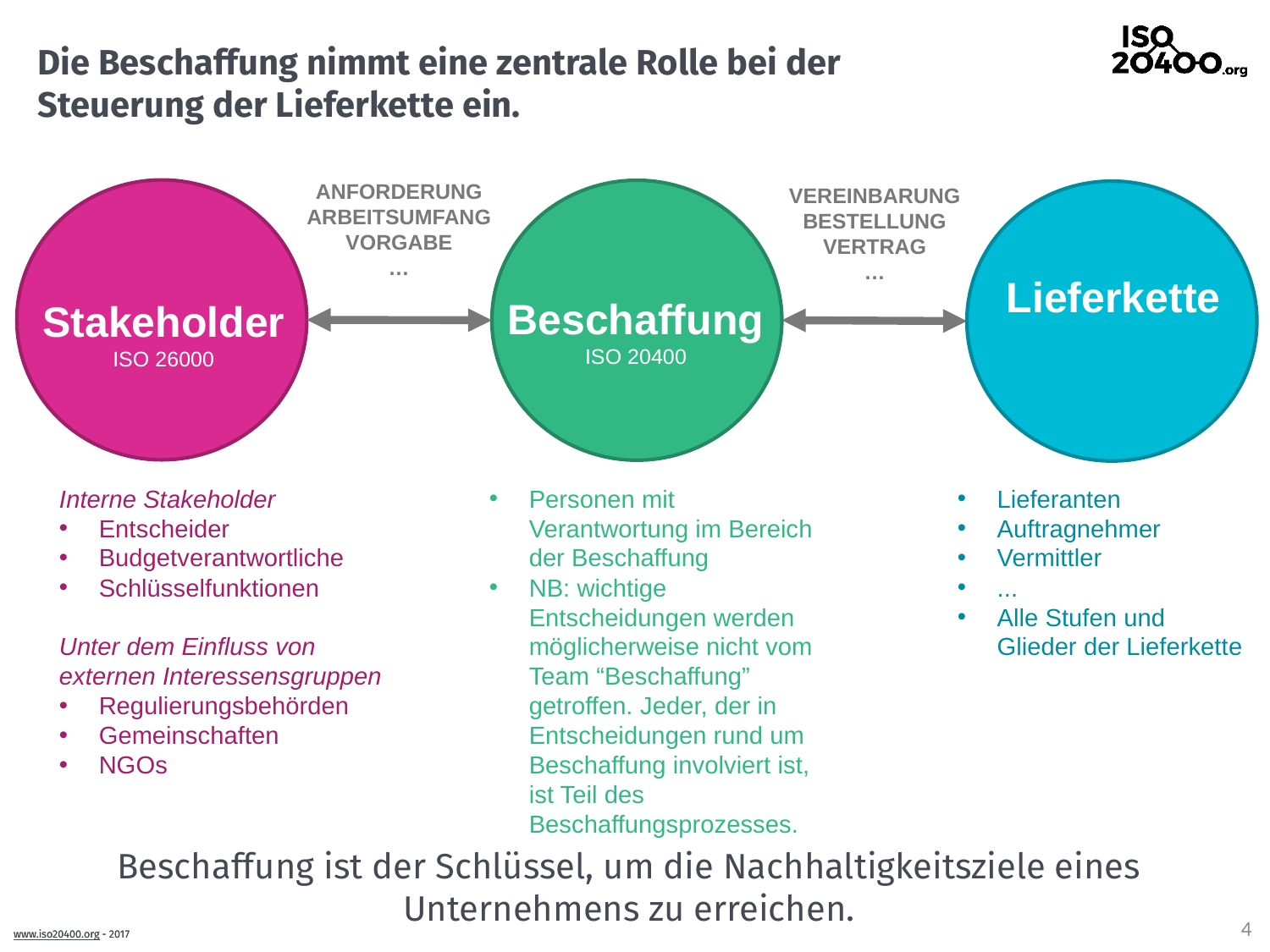

# Die Beschaffung nimmt eine zentrale Rolle bei der Steuerung der Lieferkette ein.
ANFORDERUNG
ARBEITSUMFANG
VORGABE
…
VEREINBARUNG
BESTELLUNG
VERTRAG
…

Lieferkette
Beschaffung
ISO 20400
Stakeholder
ISO 26000
Interne Stakeholder
Entscheider
Budgetverantwortliche
Schlüsselfunktionen

Unter dem Einfluss von externen Interessensgruppen
Regulierungsbehörden
Gemeinschaften
NGOs
Personen mit Verantwortung im Bereich der Beschaffung
NB: wichtige Entscheidungen werden möglicherweise nicht vom Team “Beschaffung” getroffen. Jeder, der in Entscheidungen rund um Beschaffung involviert ist, ist Teil des Beschaffungsprozesses.
Lieferanten
Auftragnehmer
Vermittler
...
Alle Stufen und Glieder der Lieferkette
Beschaffung ist der Schlüssel, um die Nachhaltigkeitsziele eines Unternehmens zu erreichen.
4